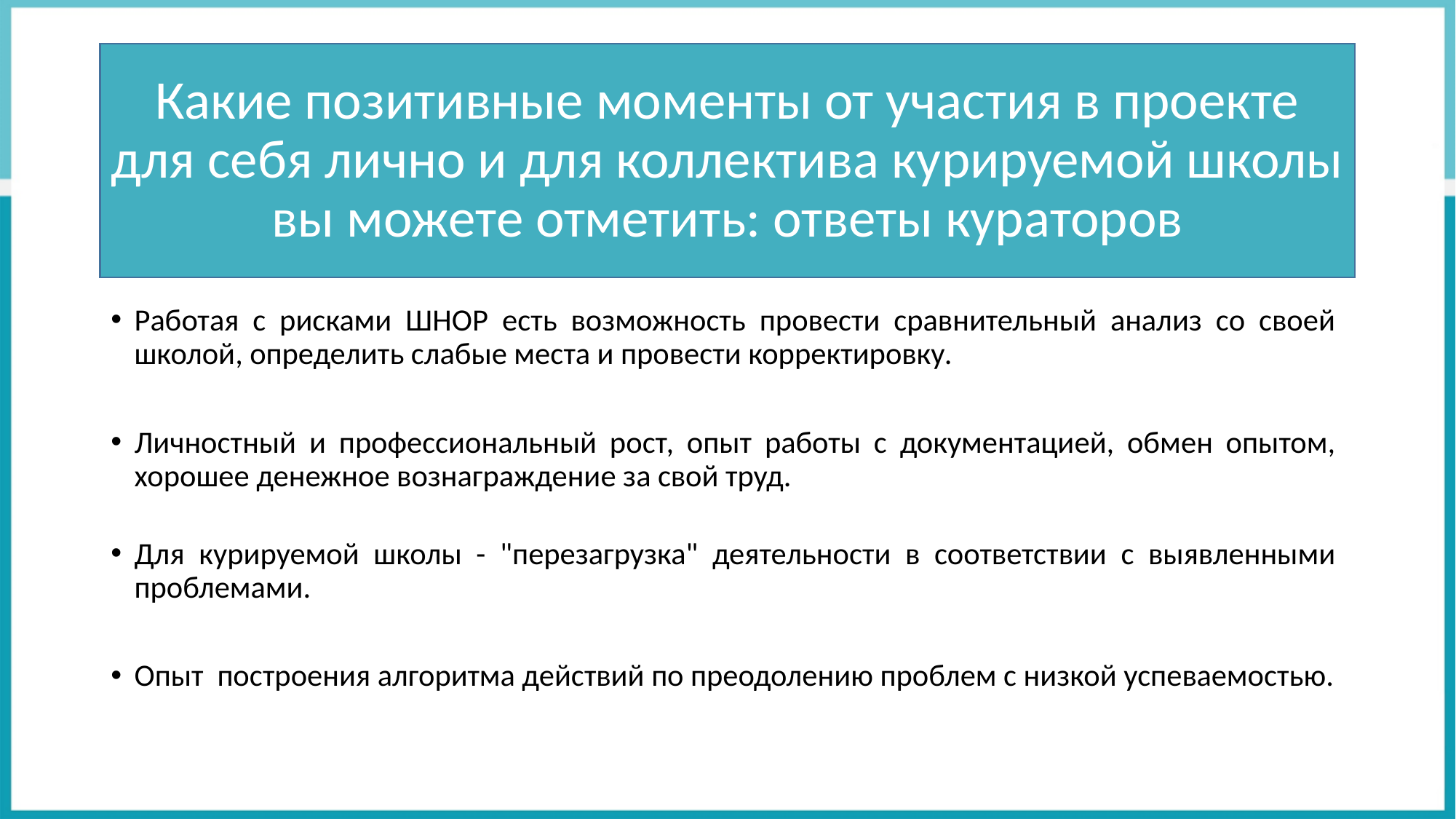

# Какие позитивные моменты от участия в проекте для себя лично и для коллектива курируемой школы вы можете отметить: ответы кураторов
Работая с рисками ШНОР есть возможность провести сравнительный анализ со своей школой, определить слабые места и провести корректировку.

Личностный и профессиональный рост, опыт работы с документацией, обмен опытом, хорошее денежное вознаграждение за свой труд.

Для курируемой школы - "перезагрузка" деятельности в соответствии с выявленными проблемами.

Опыт  построения алгоритма действий по преодолению проблем с низкой успеваемостью.